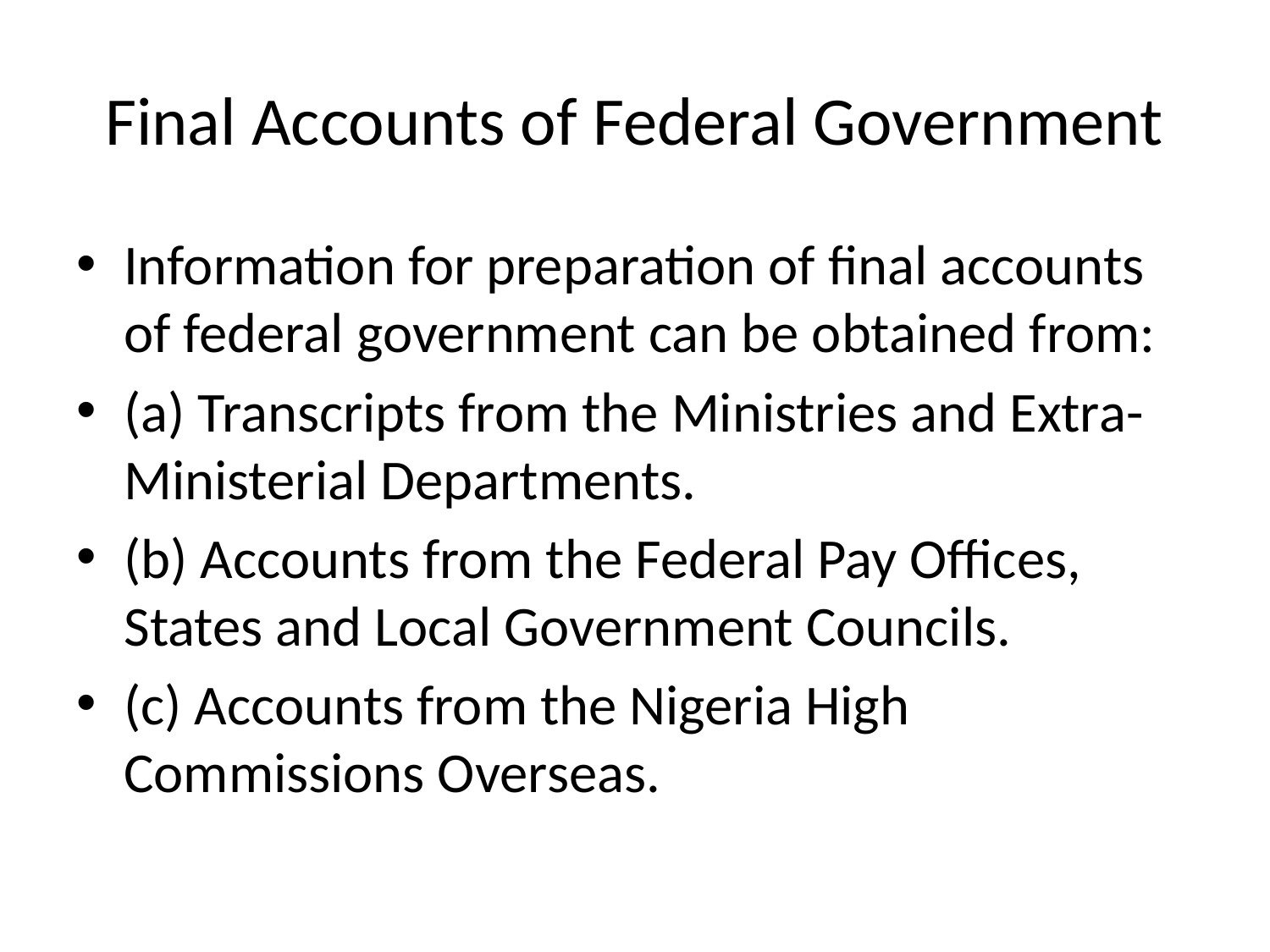

# Final Accounts of Federal Government
Information for preparation of final accounts of federal government can be obtained from:
(a) Transcripts from the Ministries and Extra-Ministerial Departments.
(b) Accounts from the Federal Pay Offices, States and Local Government Councils.
(c) Accounts from the Nigeria High Commissions Overseas.